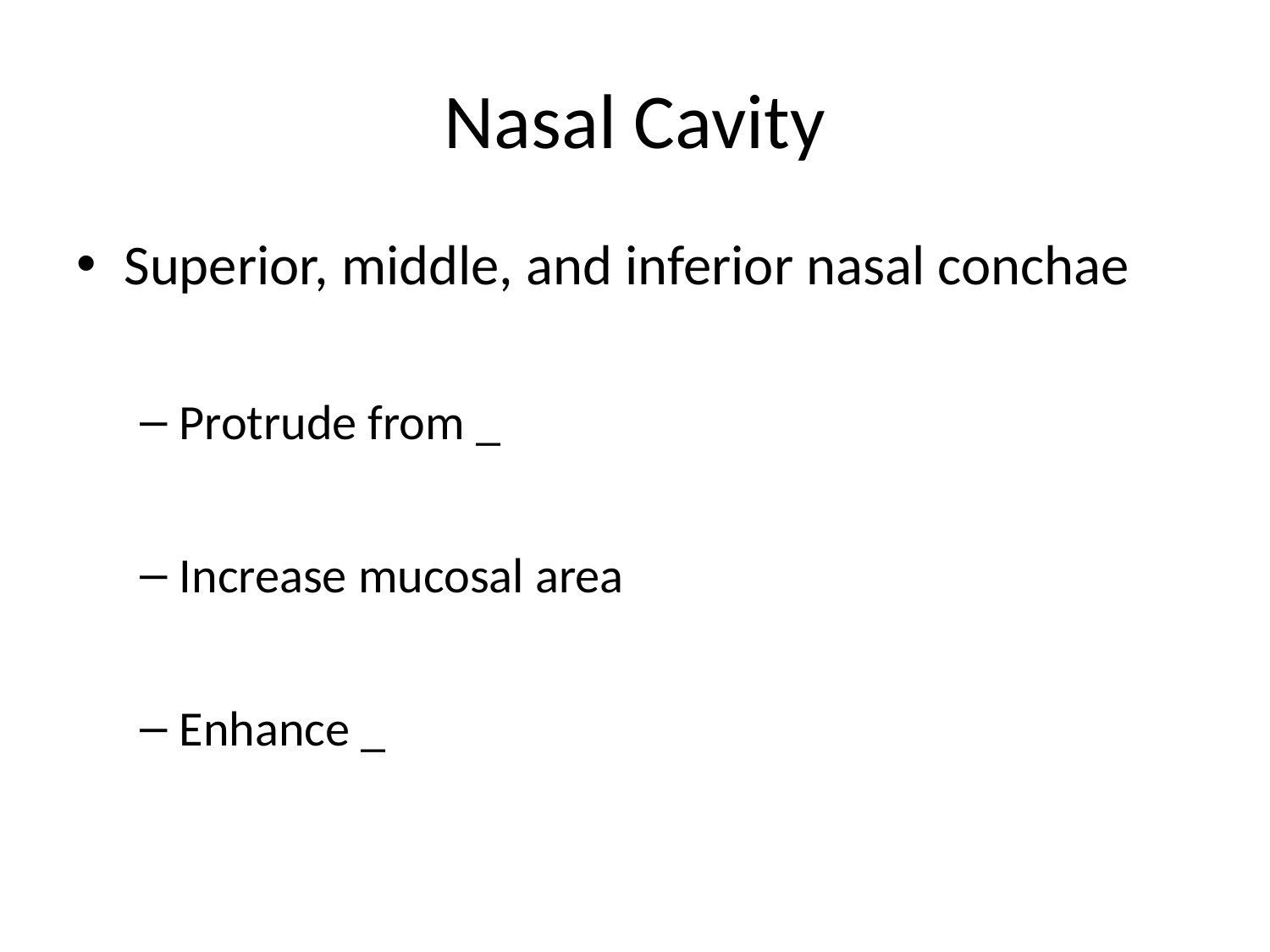

# Nasal Cavity
Superior, middle, and inferior nasal conchae

Protrude from _

Increase mucosal area

Enhance _